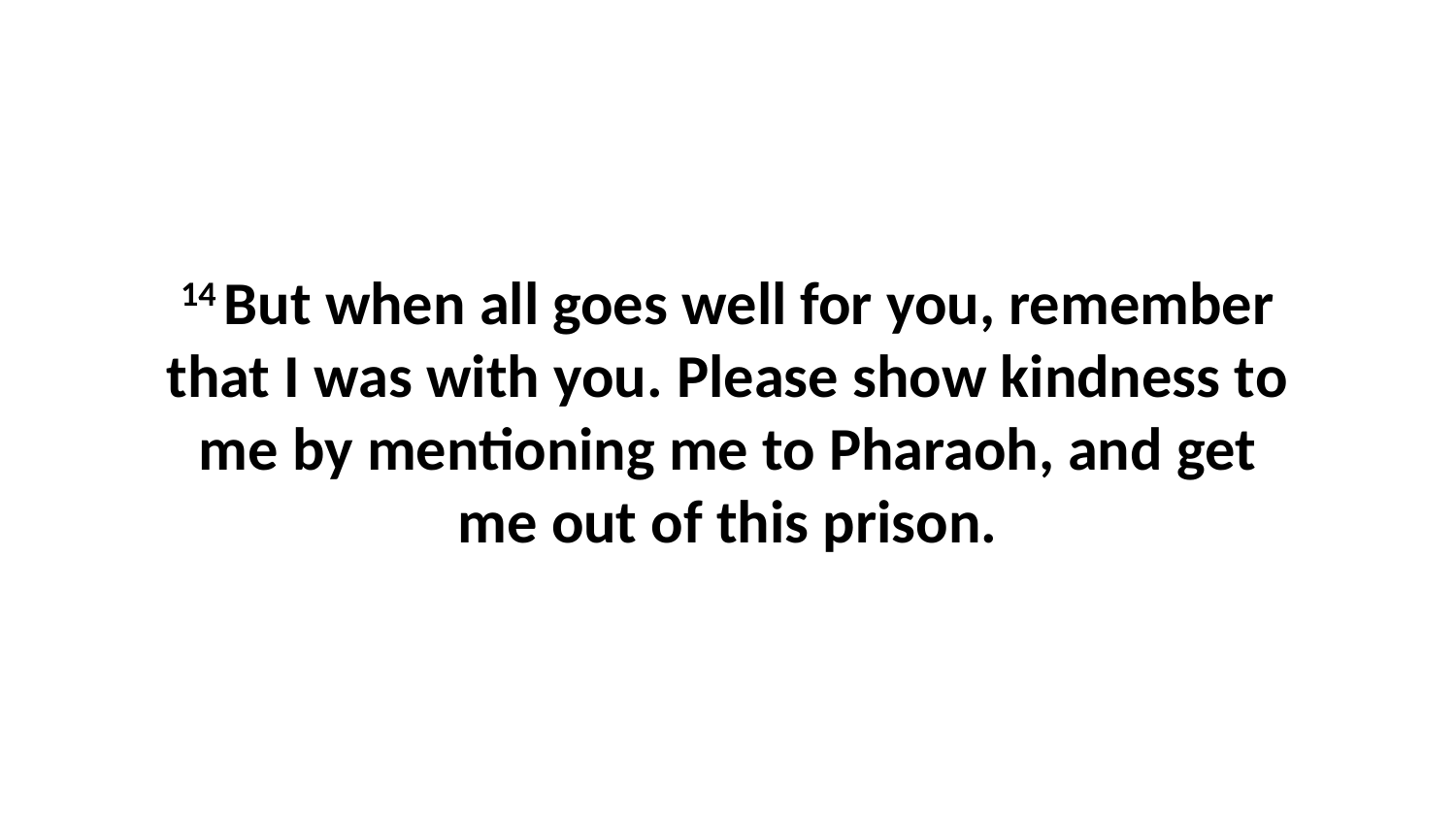

14 But when all goes well for you, remember that I was with you. Please show kindness to me by mentioning me to Pharaoh, and get me out of this prison.